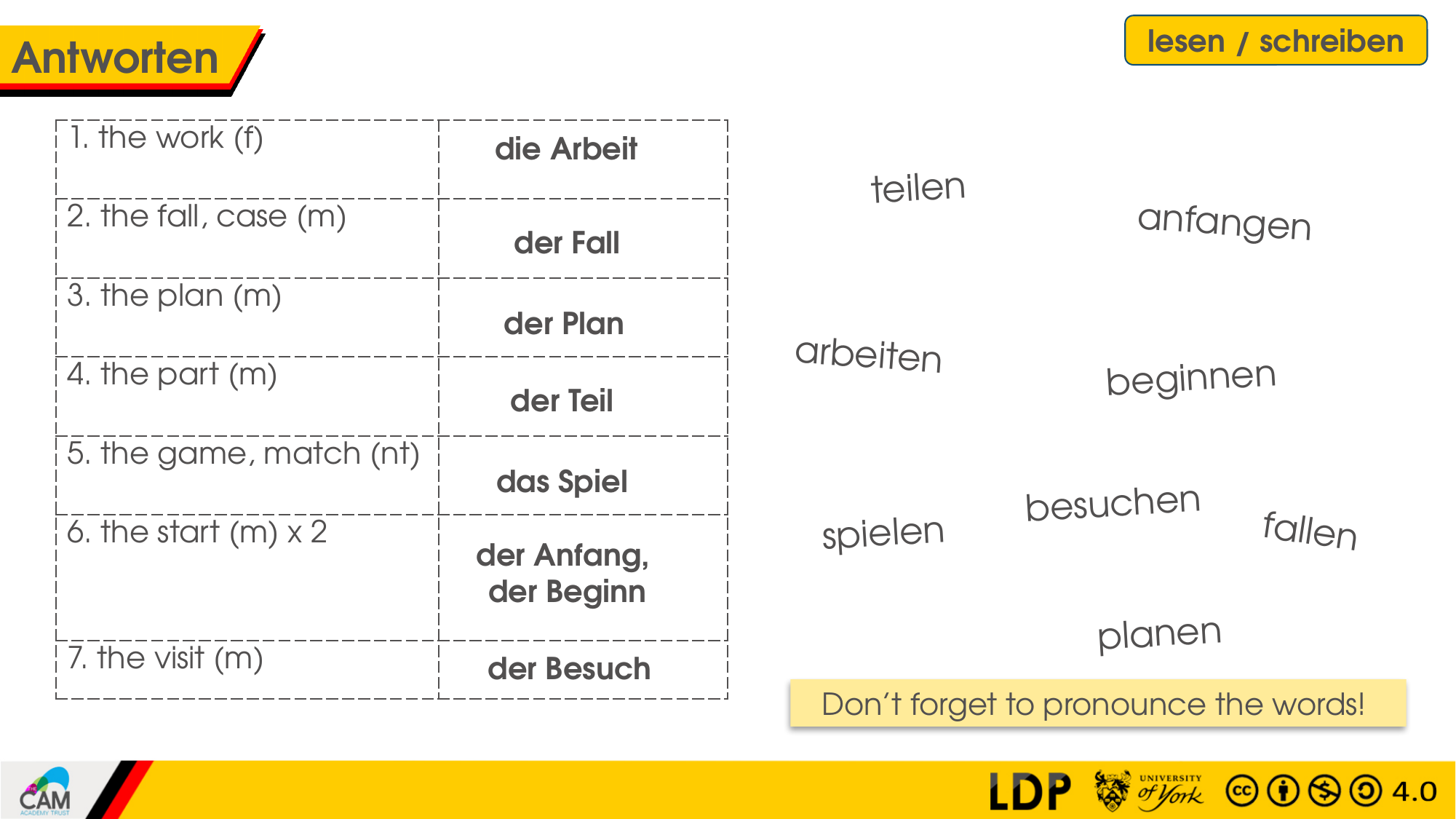

lesen / schreiben
# Antworten
| 1. the work (f) |  |
| --- | --- |
| 2. the fall, case (m) |  |
| 3. the plan (m) |  |
| 4. the part (m) |  |
| 5. the game, match (nt) |  |
| 6. the start (m) x 2 |  |
| 7. the visit (m) |  |
die Arbeit
teilen
anfangen
der Fall
der Plan
arbeiten
beginnen
der Teil
das Spiel
besuchen
spielen
fallen
der Anfang,
der Beginn
planen
der Besuch
Don’t forget to pronounce the words!